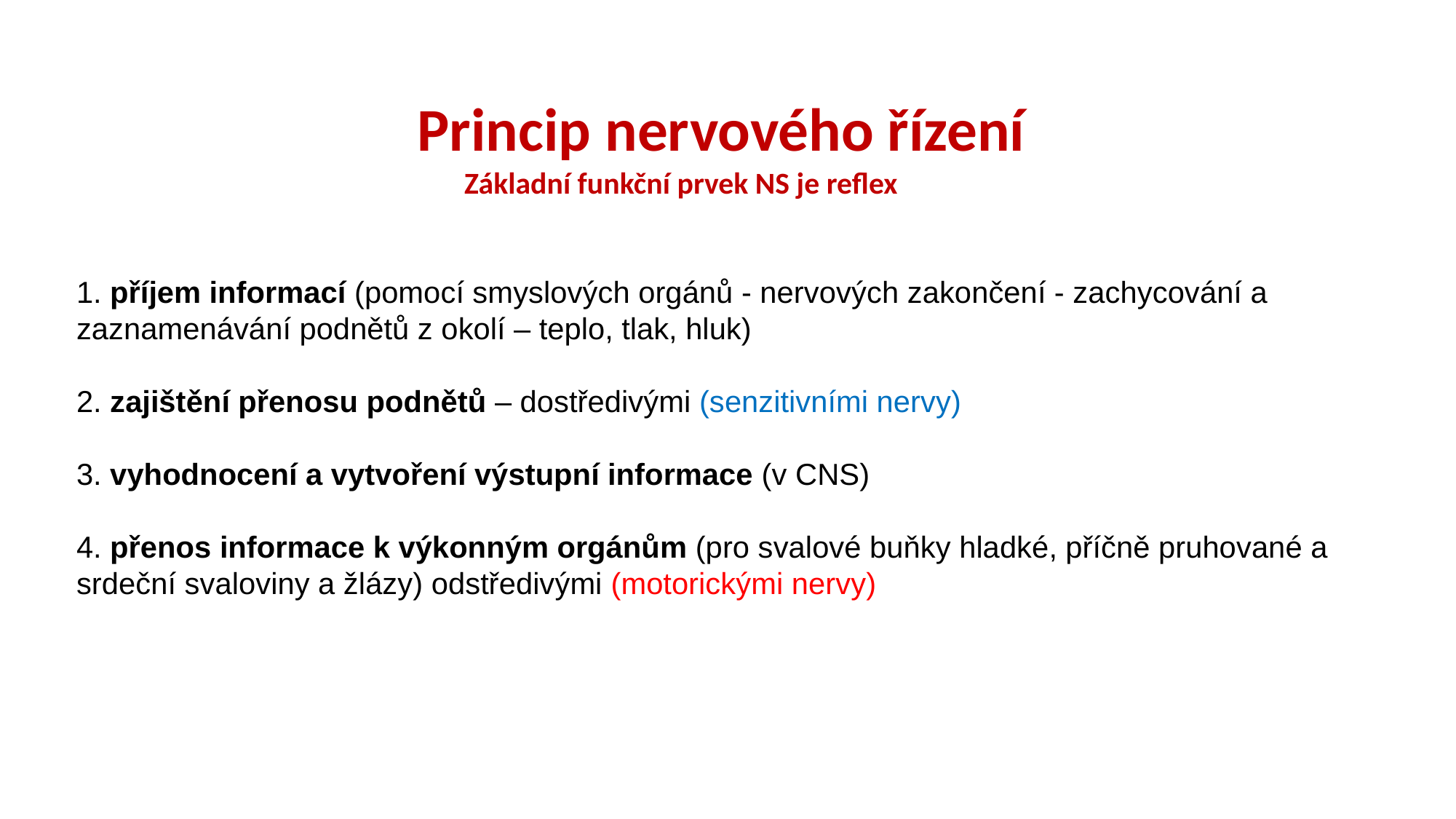

Princip nervového řízení
                                                                Základní funkční prvek NS je reflex

1. příjem informací (pomocí smyslových orgánů - nervových zakončení - zachycování a zaznamenávání podnětů z okolí – teplo, tlak, hluk)

2. zajištění přenosu podnětů – dostředivými (senzitivními nervy)

3. vyhodnocení a vytvoření výstupní informace (v CNS)

4. přenos informace k výkonným orgánům (pro svalové buňky hladké, příčně pruhované a srdeční svaloviny a žlázy) odstředivými (motorickými nervy)